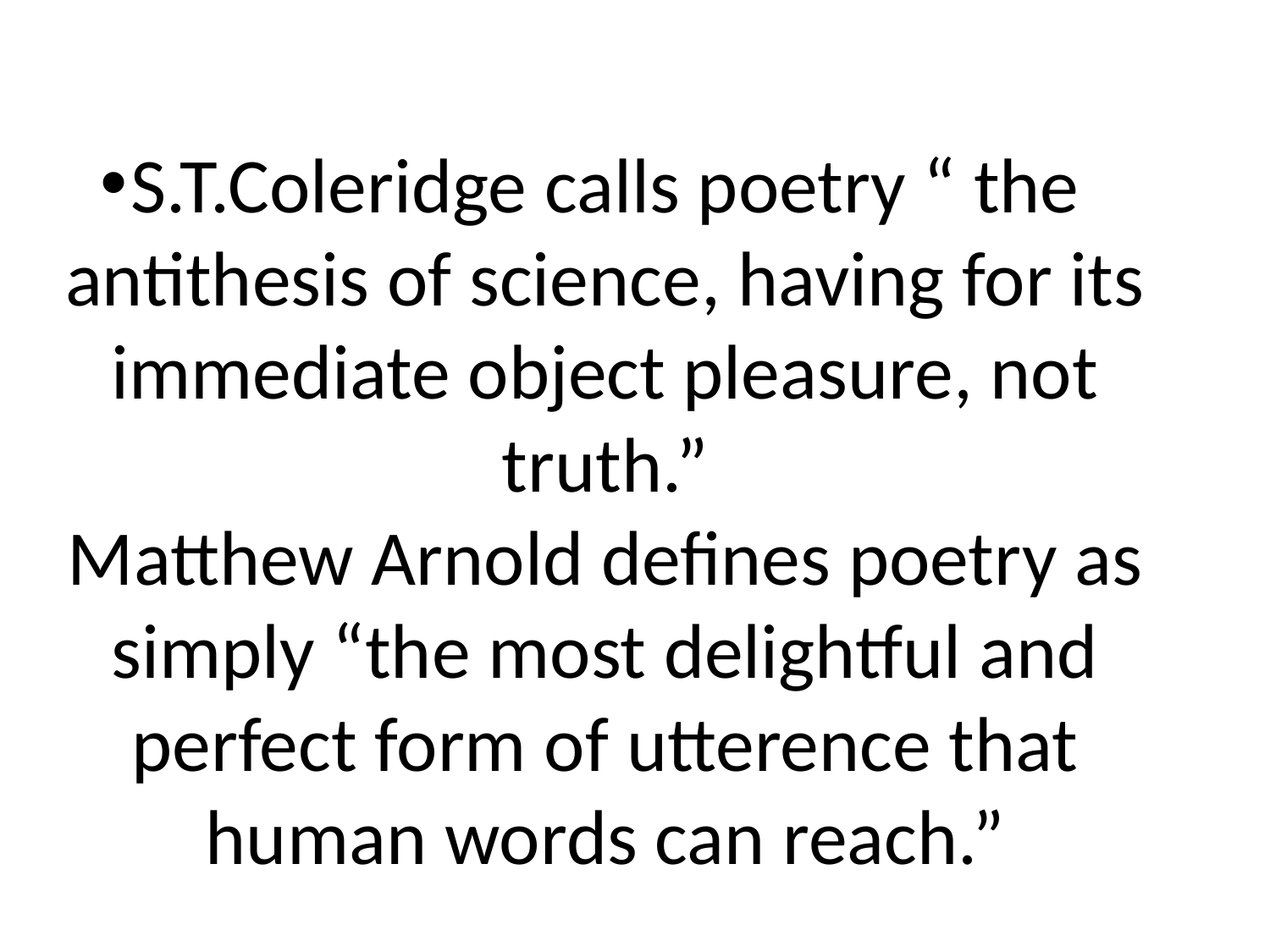

# S.T.Coleridge calls poetry “ the antithesis of science, having for its immediate object pleasure, not truth.” Matthew Arnold defines poetry as simply “the most delightful and perfect form of utterence that human words can reach.”